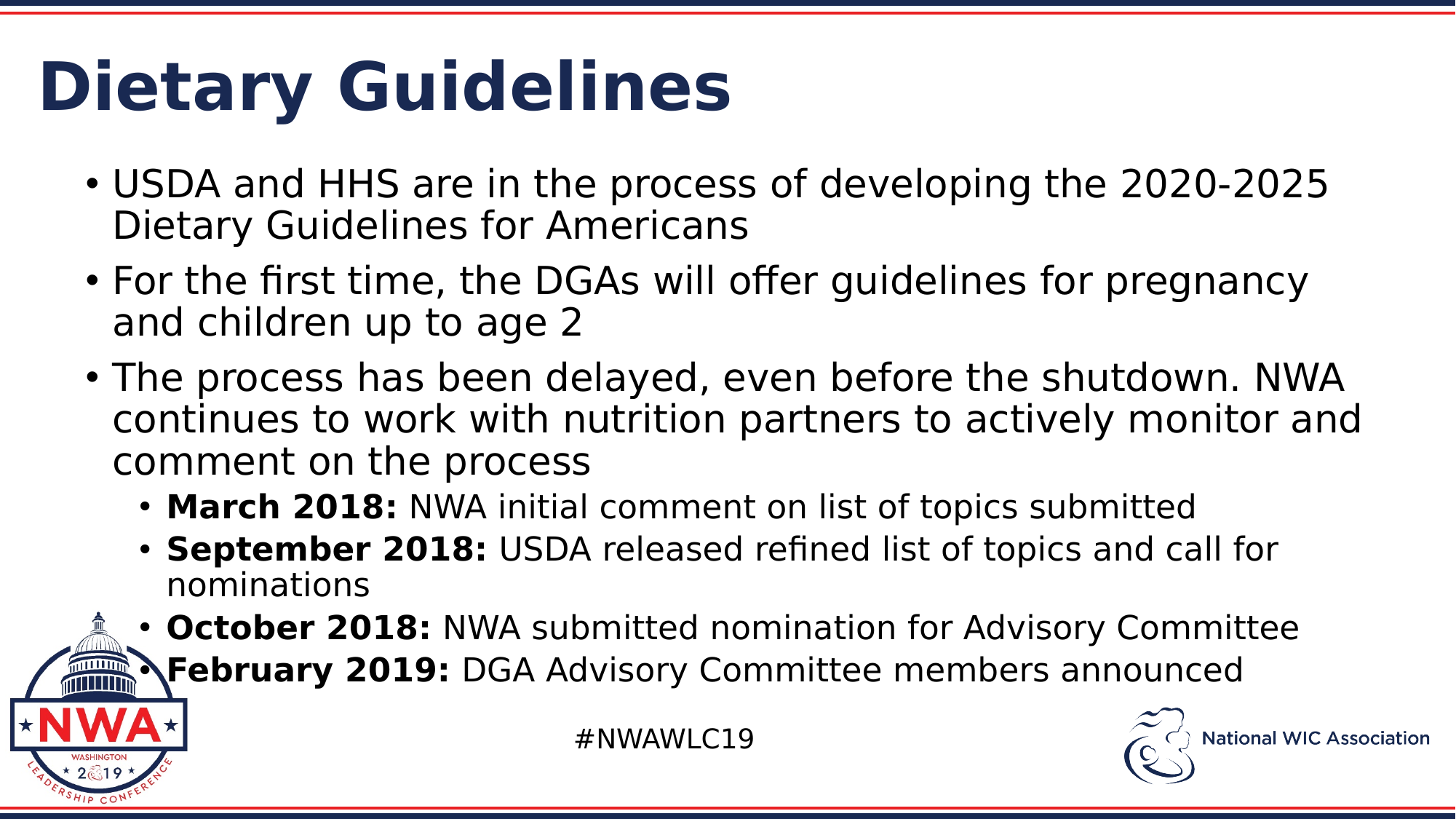

Dietary Guidelines
USDA and HHS are in the process of developing the 2020-2025 Dietary Guidelines for Americans
For the first time, the DGAs will offer guidelines for pregnancy and children up to age 2
The process has been delayed, even before the shutdown. NWA continues to work with nutrition partners to actively monitor and comment on the process
March 2018: NWA initial comment on list of topics submitted
September 2018: USDA released refined list of topics and call for nominations
October 2018: NWA submitted nomination for Advisory Committee
February 2019: DGA Advisory Committee members announced